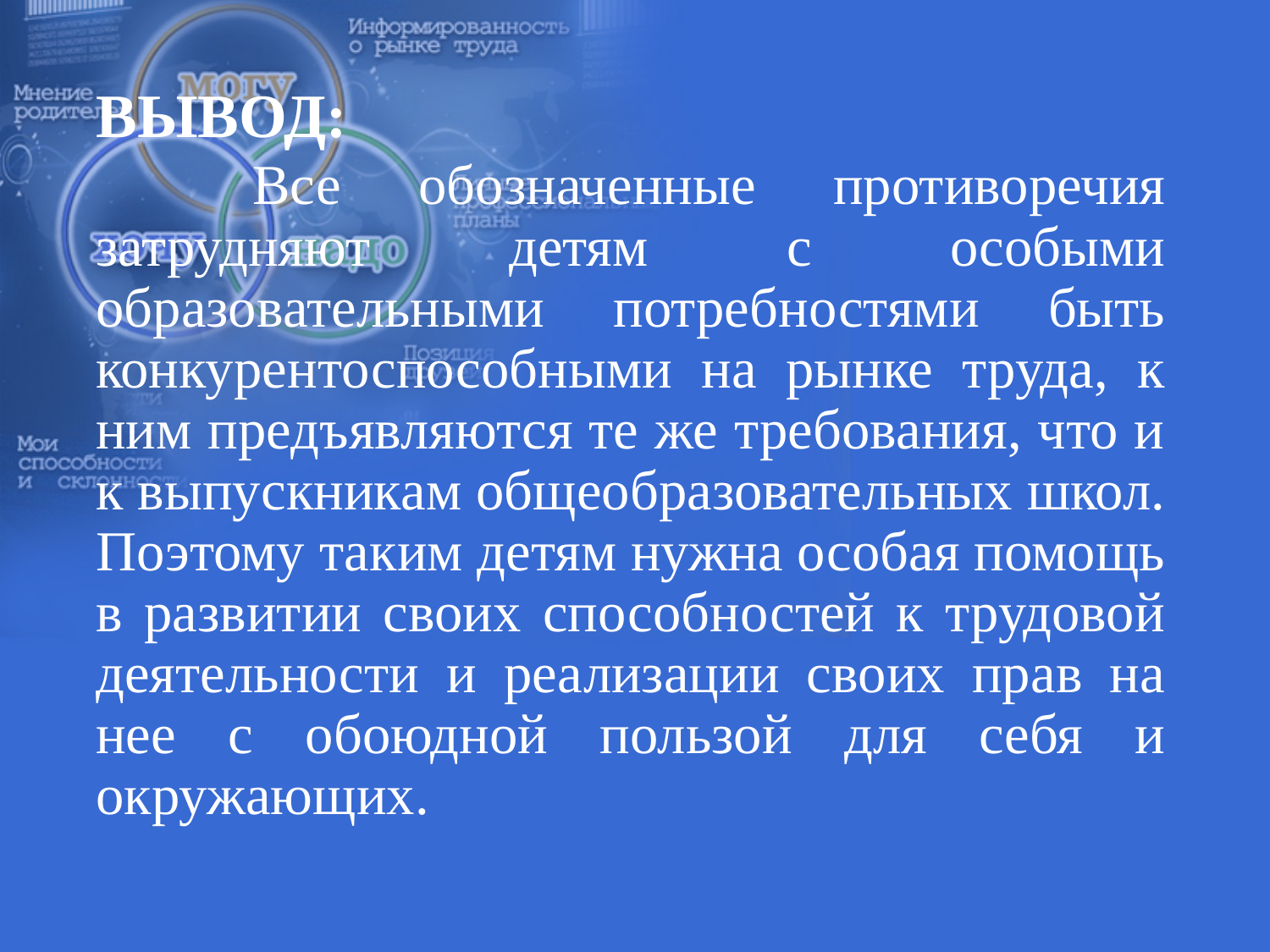

ВЫВОД:
  Все обозначенные противоречия затрудняют детям с особыми образовательными потребностями быть конкурентоспособными на рынке труда, к ним предъявляются те же требования, что и к выпускникам общеобразовательных школ. Поэтому таким детям нужна особая помощь в развитии своих способностей к трудовой деятельности и реализации своих прав на нее с обоюдной пользой для себя и окружающих.

#